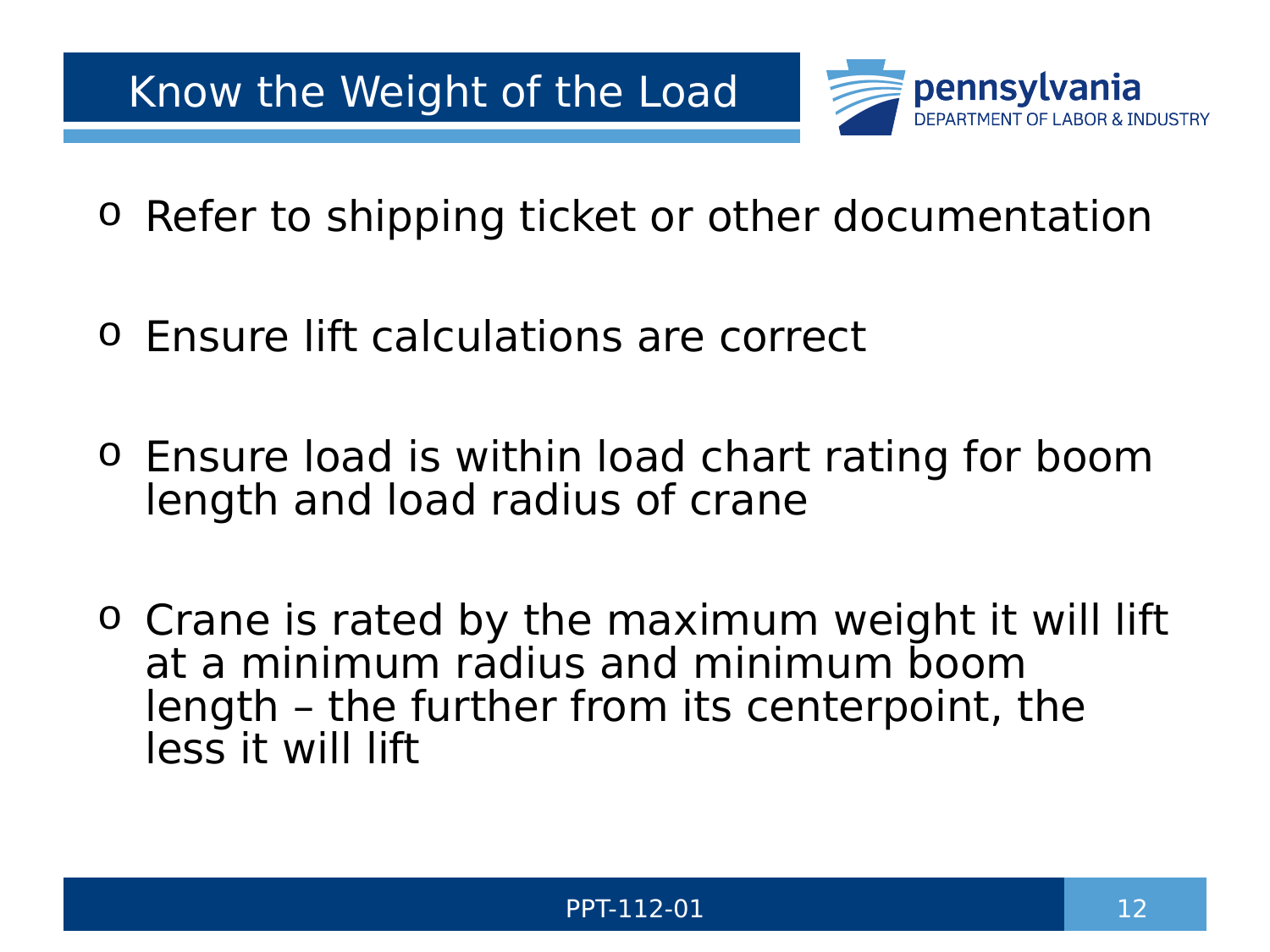

# Know the Weight of the Load
Refer to shipping ticket or other documentation

Ensure lift calculations are correct

Ensure load is within load chart rating for boom length and load radius of crane

Crane is rated by the maximum weight it will lift at a minimum radius and minimum boom length – the further from its centerpoint, the less it will lift

PPT-112-01
12